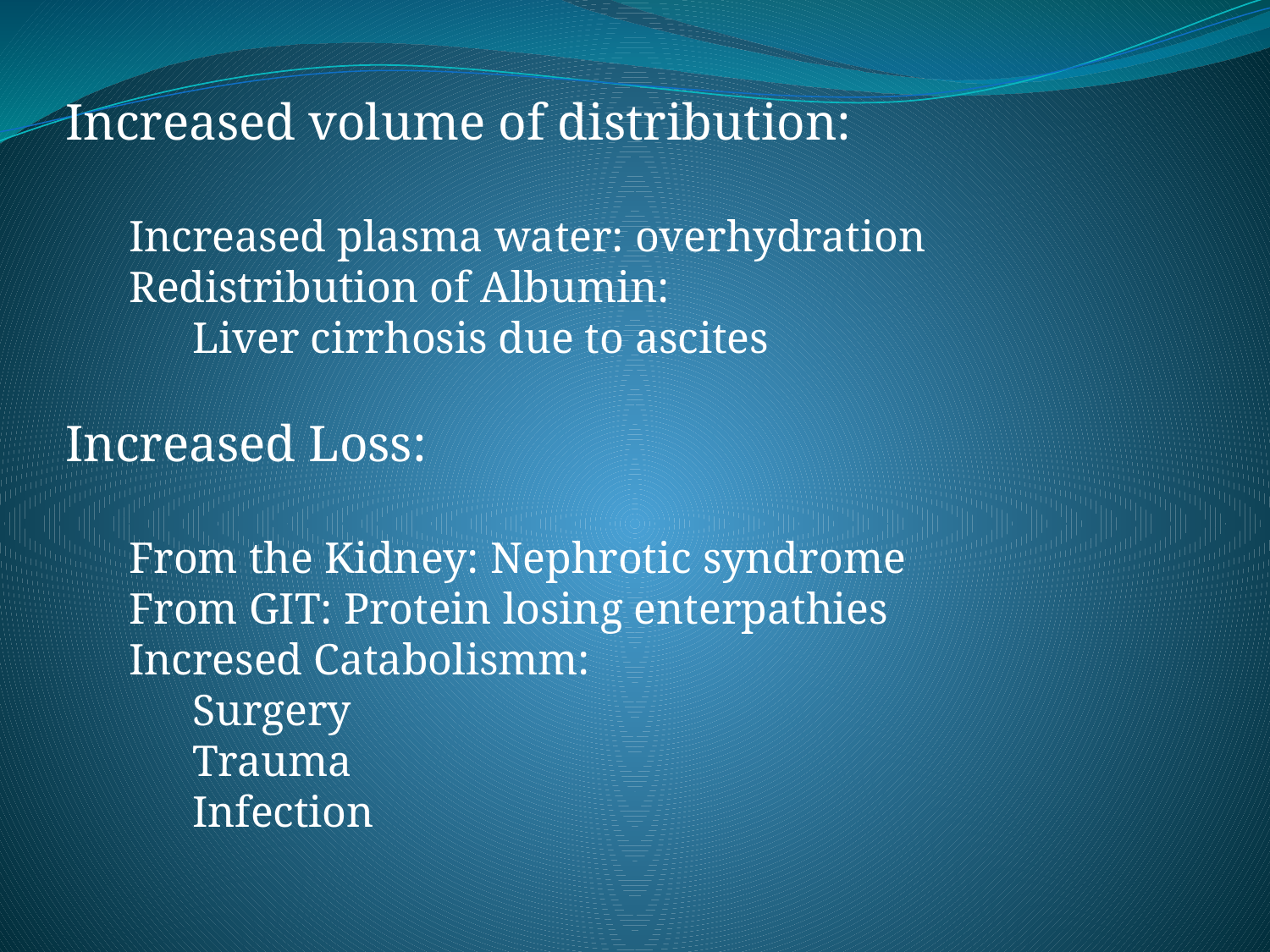

Increased volume of distribution:

Increased plasma water: overhydration
Redistribution of Albumin:
Liver cirrhosis due to ascites

Increased Loss:

From the Kidney: Nephrotic syndrome
From GIT: Protein losing enterpathies
Incresed Catabolismm:
Surgery
Trauma
Infection